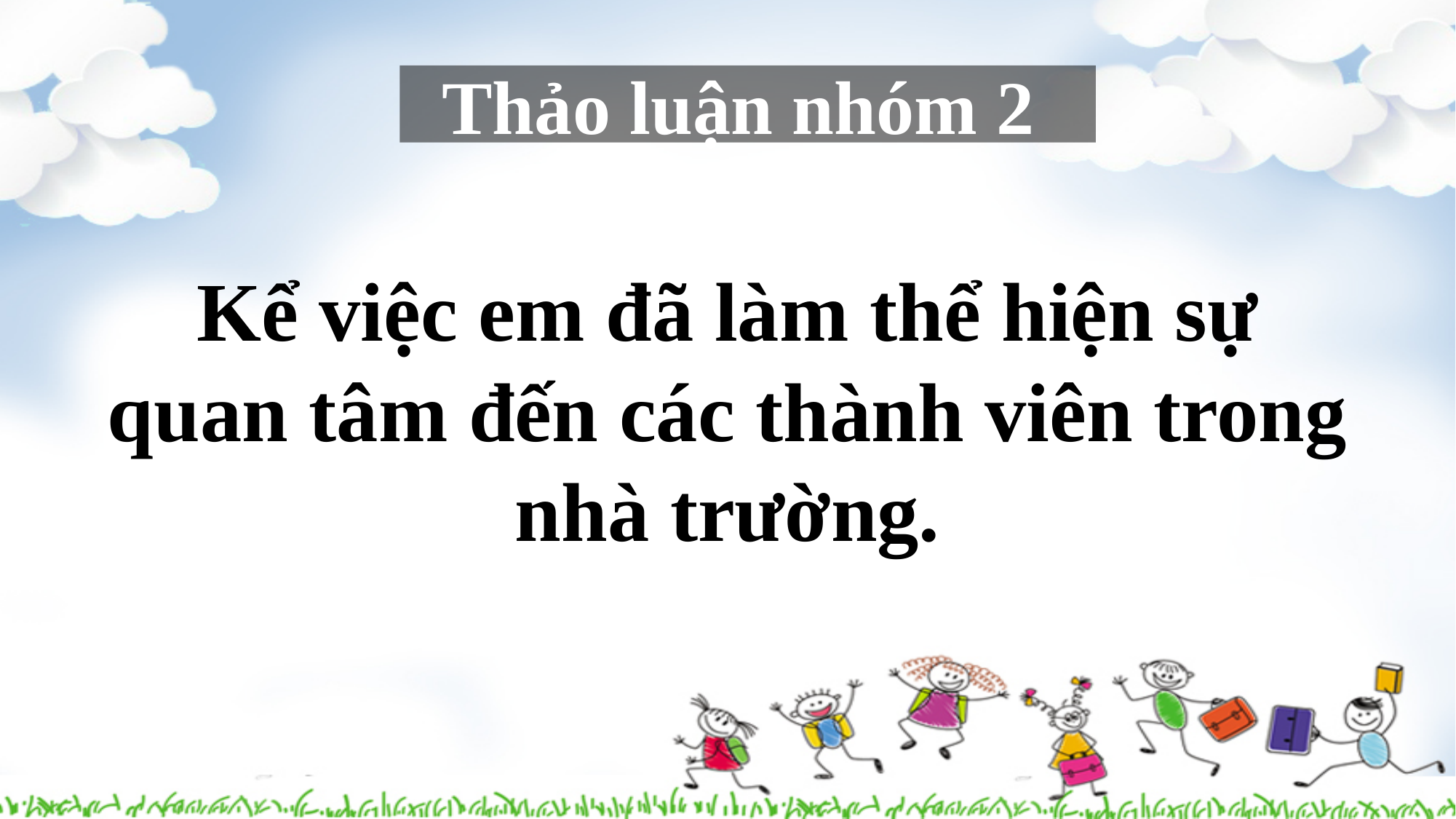

Thảo luận nhóm 2
Kể việc em đã làm thể hiện sự quan tâm đến các thành viên trong nhà trường.